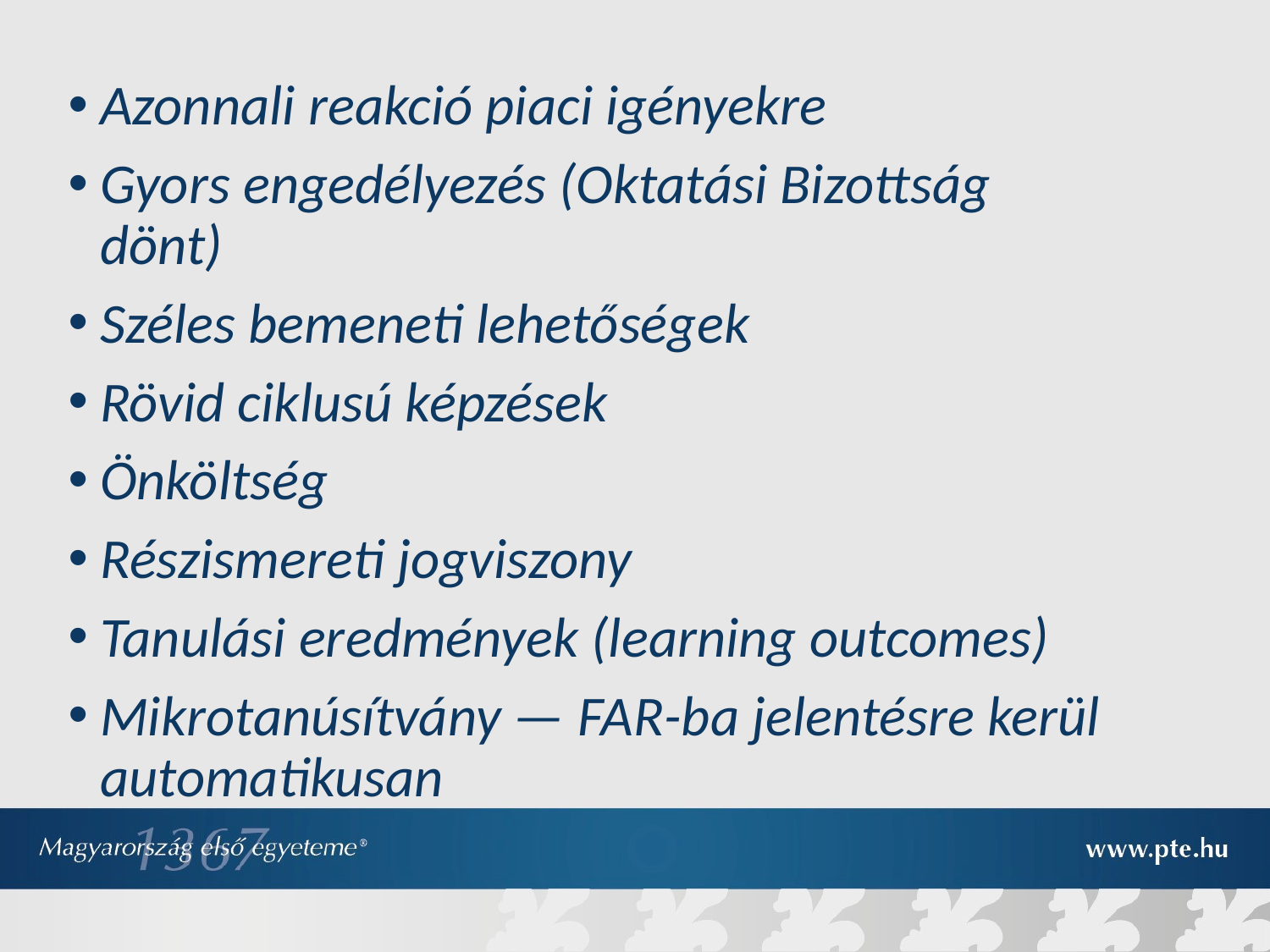

Azonnali reakció piaci igényekre
Gyors engedélyezés (Oktatási Bizottság dönt)
Széles bemeneti lehetőségek
Rövid ciklusú képzések
Önköltség
Részismereti jogviszony
Tanulási eredmények (learning outcomes)
Mikrotanúsítvány — FAR-ba jelentésre kerül automatikusan